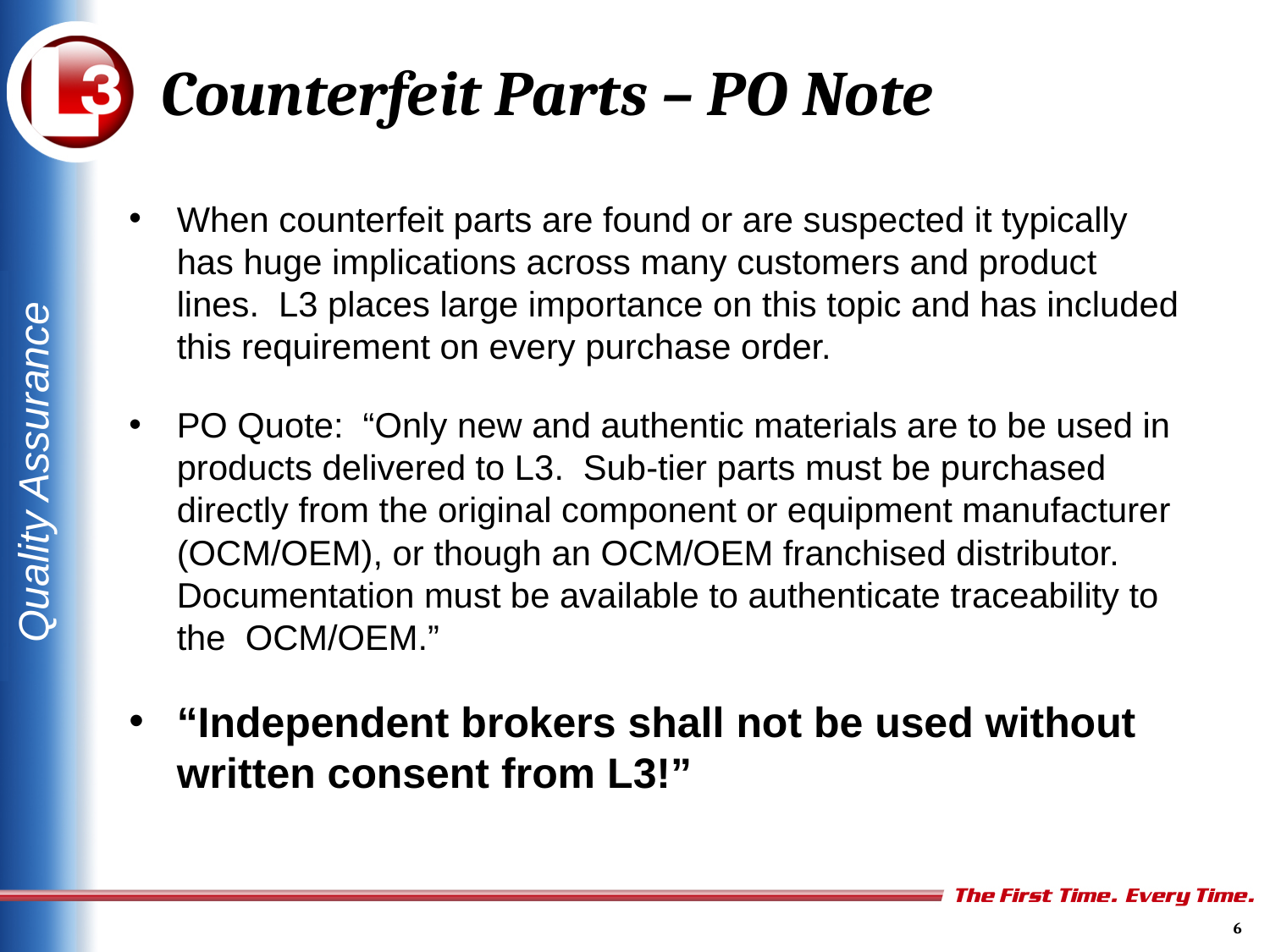

# Counterfeit Parts – PO Note
When counterfeit parts are found or are suspected it typically has huge implications across many customers and product lines.  L3 places large importance on this topic and has included this requirement on every purchase order.

PO Quote:  “Only new and authentic materials are to be used in products delivered to L3.  Sub-tier parts must be purchased directly from the original component or equipment manufacturer (OCM/OEM), or though an OCM/OEM franchised distributor.  Documentation must be available to authenticate traceability to the  OCM/OEM.”

“Independent brokers shall not be used without written consent from L3!”